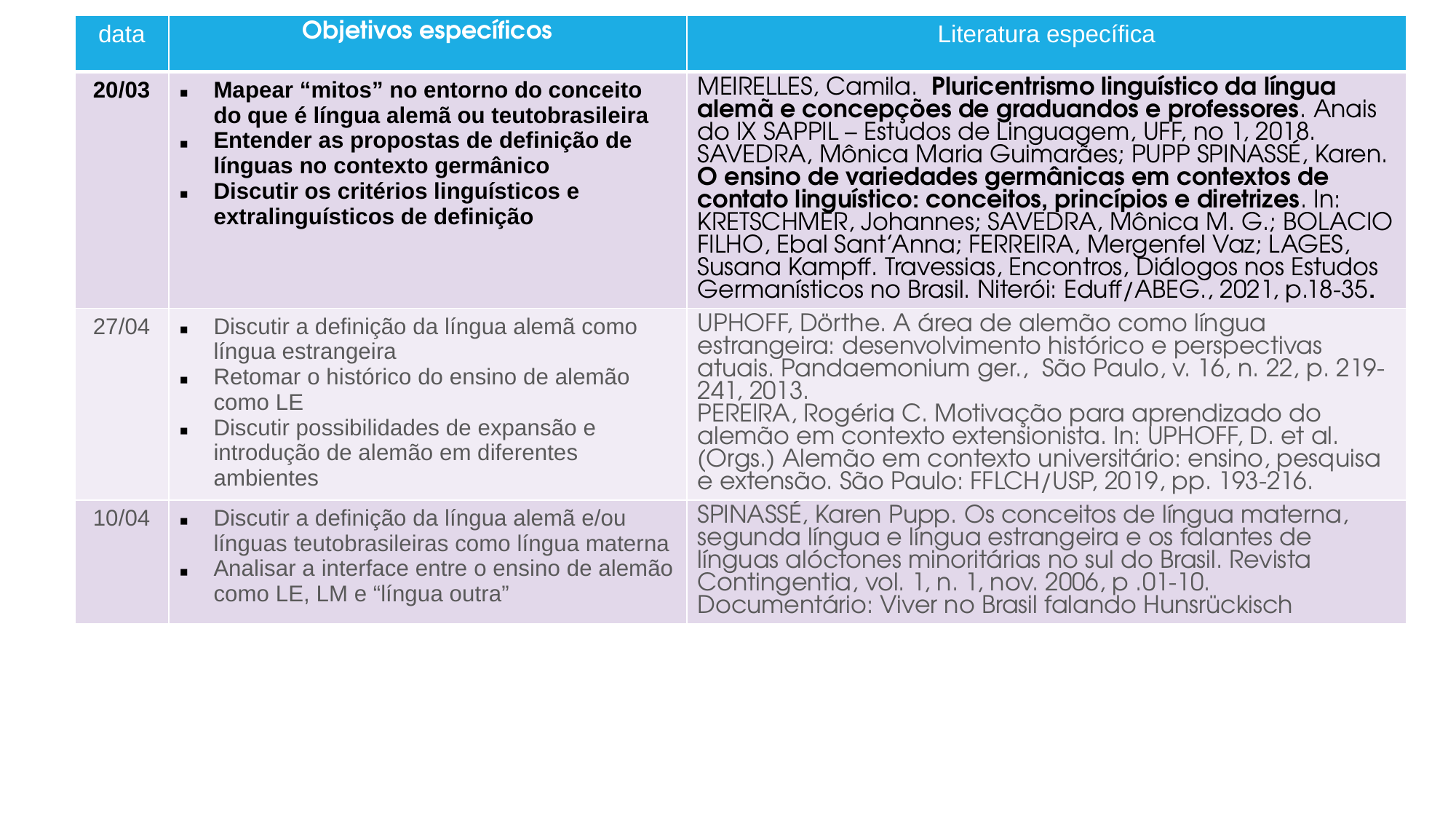

| data | Objetivos específicos | Literatura específica |
| --- | --- | --- |
| 20/03 | Mapear “mitos” no entorno do conceito do que é língua alemã ou teutobrasileira Entender as propostas de definição de línguas no contexto germânico Discutir os critérios linguísticos e extralinguísticos de definição | MEIRELLES, Camila. Pluricentrismo linguístico da língua alemã e concepções de graduandos e professores. Anais do IX SAPPIL – Estudos de Linguagem, UFF, no 1, 2018. SAVEDRA, Mônica Maria Guimarães; PUPP SPINASSÉ, Karen. O ensino de variedades germânicas em contextos de contato linguístico: conceitos, princípios e diretrizes. In: KRETSCHMER, Johannes; SAVEDRA, Mônica M. G.; BOLACIO FILHO, Ebal Sant’Anna; FERREIRA, Mergenfel Vaz; LAGES, Susana Kampff. Travessias, Encontros, Diálogos nos Estudos Germanísticos no Brasil. Niterói: Eduff/ABEG., 2021, p.18-35. |
| 27/04 | Discutir a definição da língua alemã como língua estrangeira Retomar o histórico do ensino de alemão como LE Discutir possibilidades de expansão e introdução de alemão em diferentes ambientes | UPHOFF, Dörthe. A área de alemão como língua estrangeira: desenvolvimento histórico e perspectivas atuais. Pandaemonium ger., São Paulo, v. 16, n. 22, p. 219-241, 2013. PEREIRA, Rogéria C. Motivação para aprendizado do alemão em contexto extensionista. In: UPHOFF, D. et al. (Orgs.) Alemão em contexto universitário: ensino, pesquisa e extensão. São Paulo: FFLCH/USP, 2019, pp. 193-216. |
| 10/04 | Discutir a definição da língua alemã e/ou línguas teutobrasileiras como língua materna Analisar a interface entre o ensino de alemão como LE, LM e “língua outra” | SPINASSÉ, Karen Pupp. Os conceitos de língua materna, segunda língua e língua estrangeira e os falantes de línguas alóctones minoritárias no sul do Brasil. Revista Contingentia, vol. 1, n. 1, nov. 2006, p .01-10. Documentário: Viver no Brasil falando Hunsrückisch |
# ORGANIZAÇÃO DO MÓDULO 1